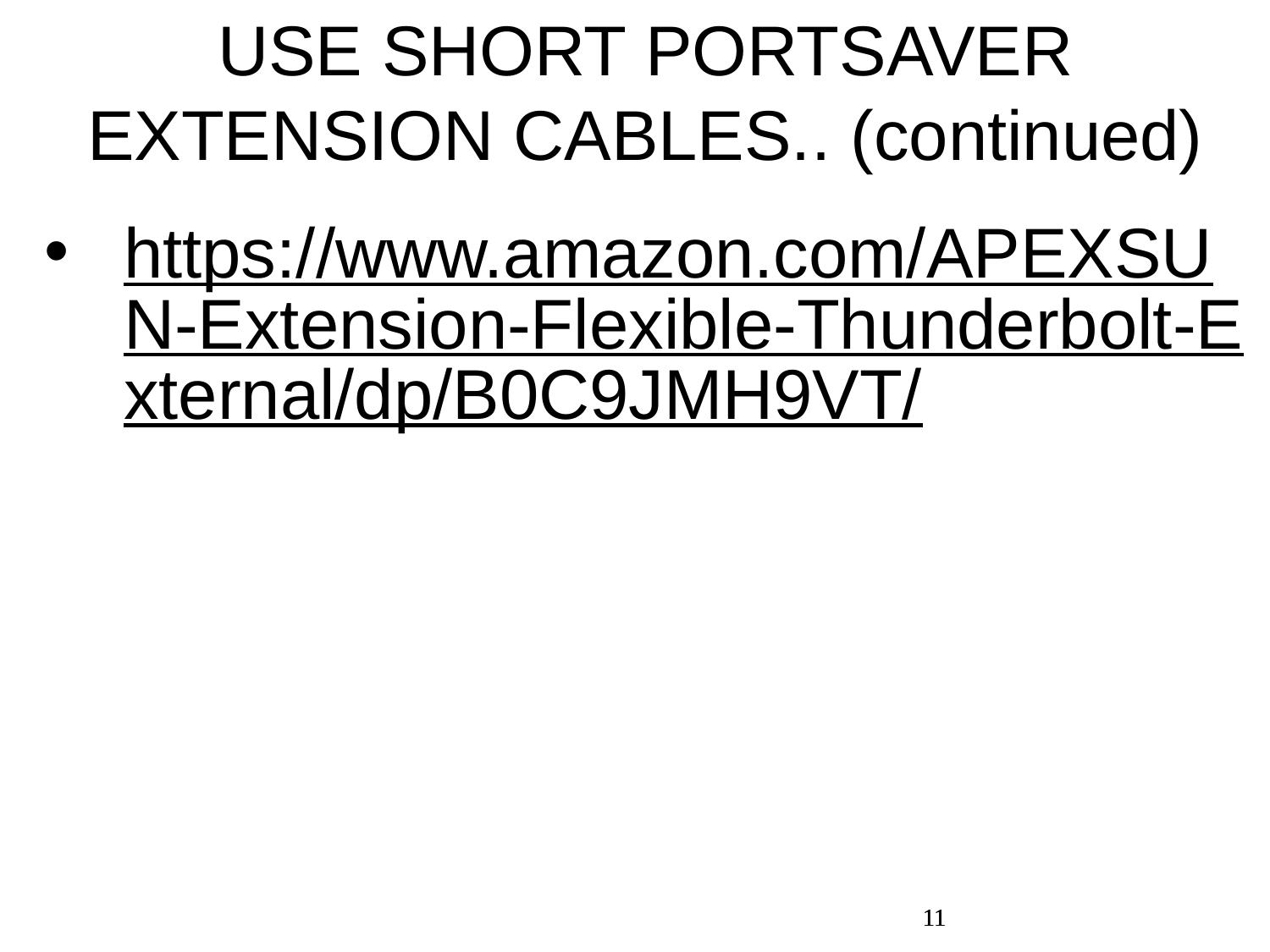

USE SHORT PORTSAVER EXTENSION CABLES.. (continued)
https://www.amazon.com/APEXSUN-Extension-Flexible-Thunderbolt-External/dp/B0C9JMH9VT/
11
11